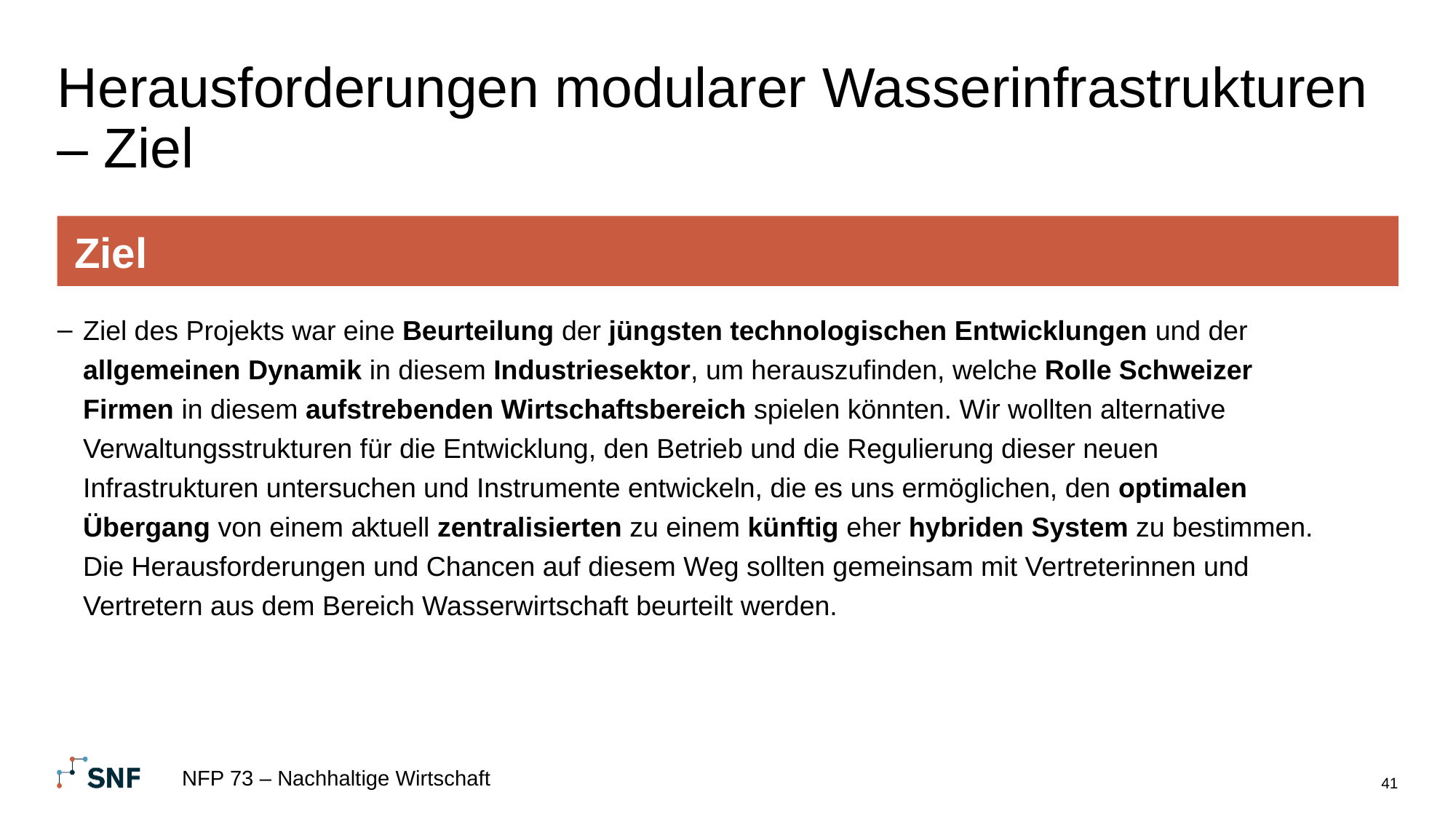

# Herausforderungen modularer Wasserinfrastrukturen – Ziel
Ziel
Ziel des Projekts war eine Beurteilung der jüngsten technologischen Entwicklungen und der allgemeinen Dynamik in diesem Industriesektor, um herauszufinden, welche Rolle Schweizer Firmen in diesem aufstrebenden Wirtschaftsbereich spielen könnten. Wir wollten alternative Verwaltungsstrukturen für die Entwicklung, den Betrieb und die Regulierung dieser neuen Infrastrukturen untersuchen und Instrumente entwickeln, die es uns ermöglichen, den optimalen Übergang von einem aktuell zentralisierten zu einem künftig eher hybriden System zu bestimmen. Die Herausforderungen und Chancen auf diesem Weg sollten gemeinsam mit Vertreterinnen und Vertretern aus dem Bereich Wasserwirtschaft beurteilt werden.

NFP 73 – Nachhaltige Wirtschaft
41